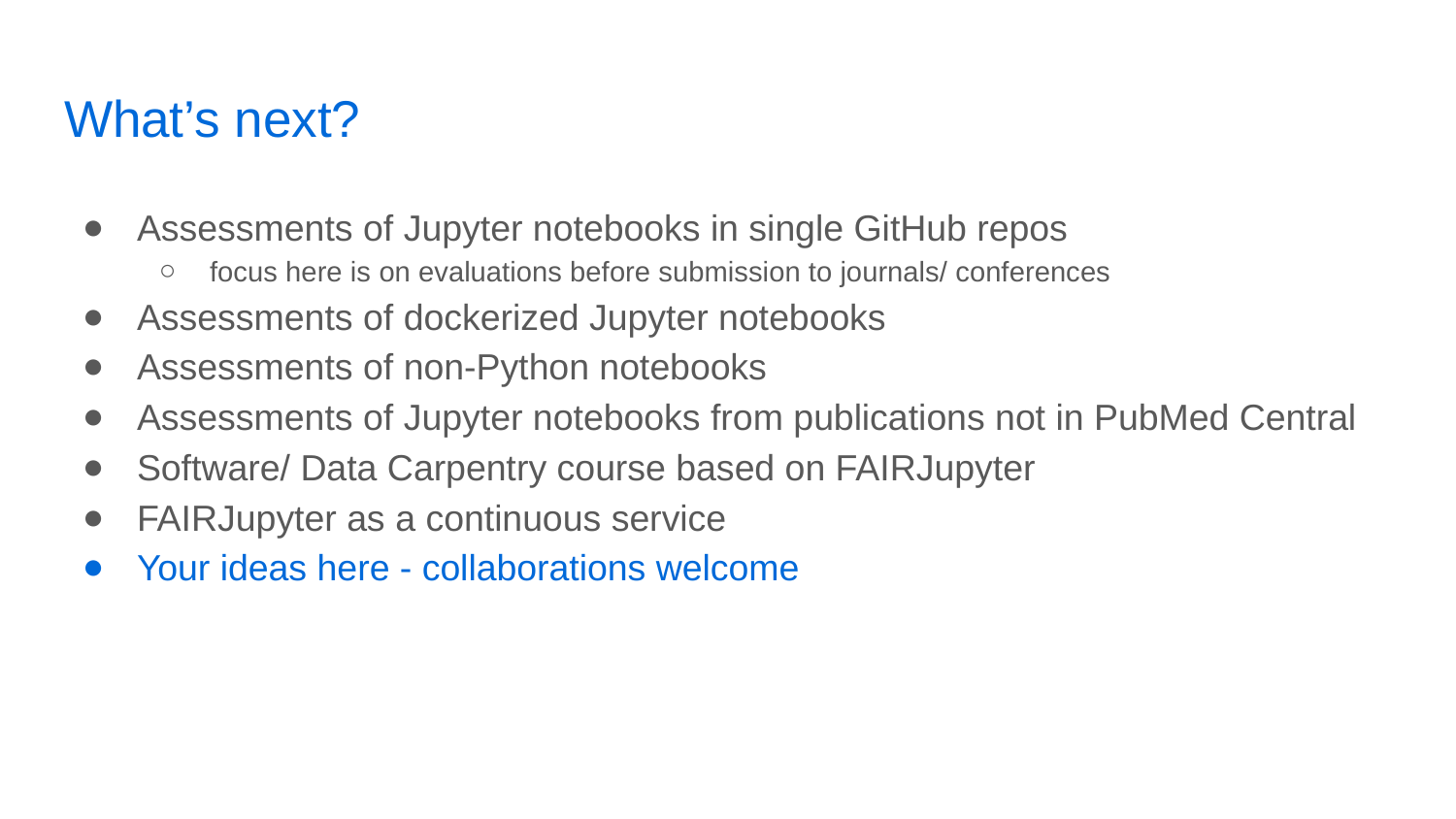

# What’s next?
Assessments of Jupyter notebooks in single GitHub repos
focus here is on evaluations before submission to journals/ conferences
Assessments of dockerized Jupyter notebooks
Assessments of non-Python notebooks
Assessments of Jupyter notebooks from publications not in PubMed Central
Software/ Data Carpentry course based on FAIRJupyter
FAIRJupyter as a continuous service
Your ideas here - collaborations welcome